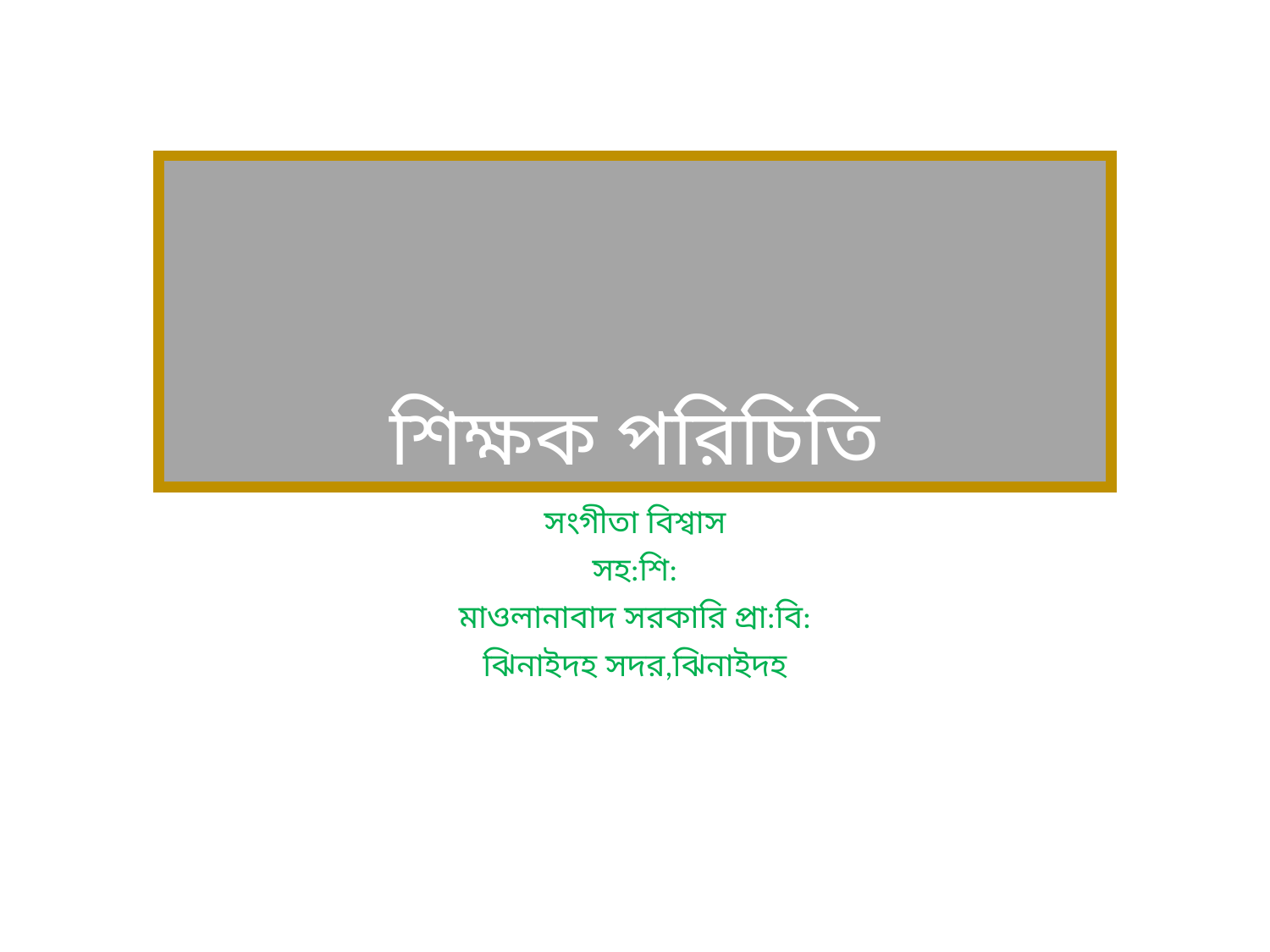

# শিক্ষক পরিচিতি
সংগীতা বিশ্বাস
সহ:শি:
মাওলানাবাদ সরকারি প্রা:বি:
ঝিনাইদহ সদর,ঝিনাইদহ